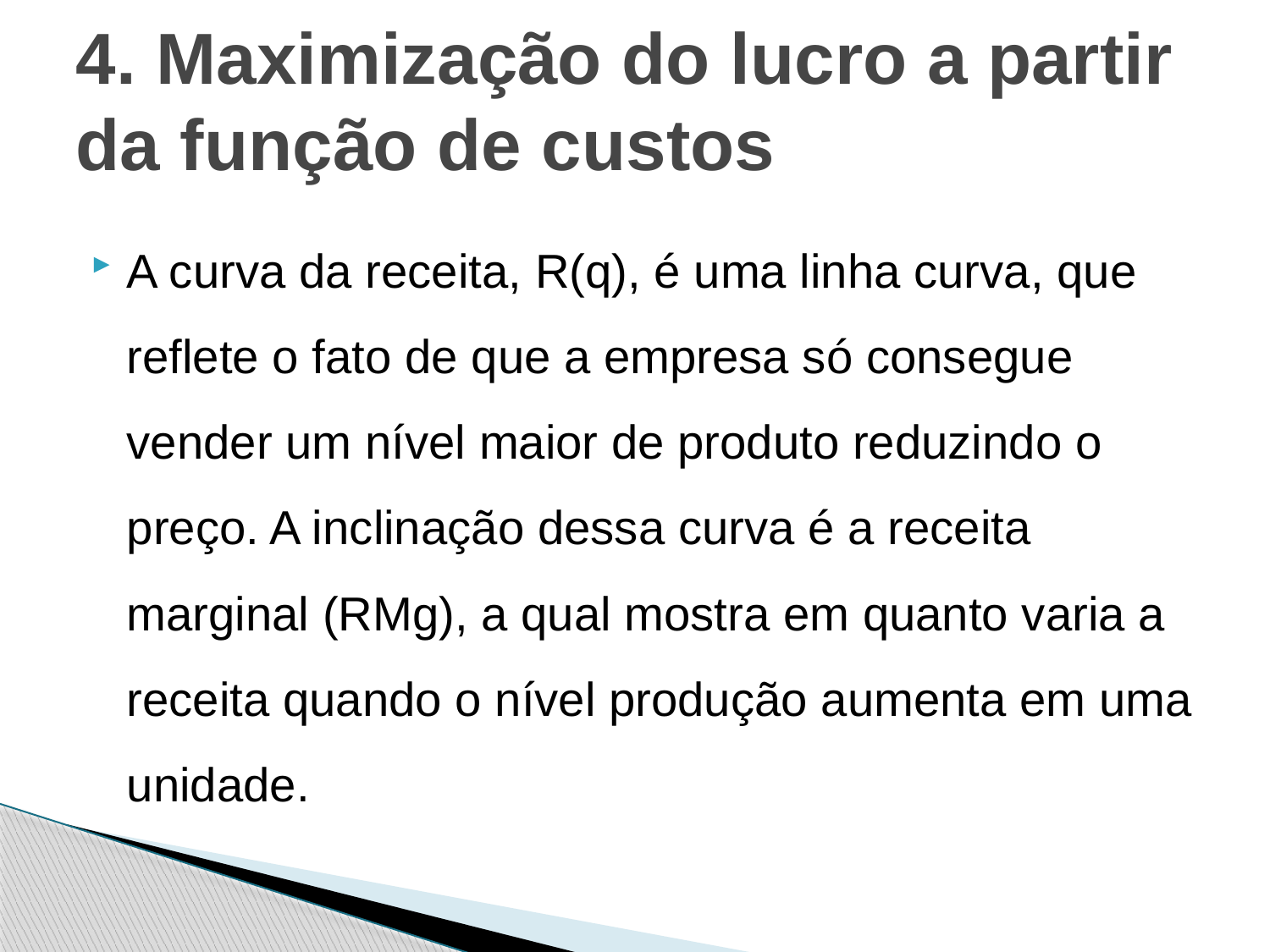

# 4. Maximização do lucro a partir da função de custos
A curva da receita, R(q), é uma linha curva, que reflete o fato de que a empresa só consegue vender um nível maior de produto reduzindo o preço. A inclinação dessa curva é a receita marginal (RMg), a qual mostra em quanto varia a receita quando o nível produção aumenta em uma unidade.